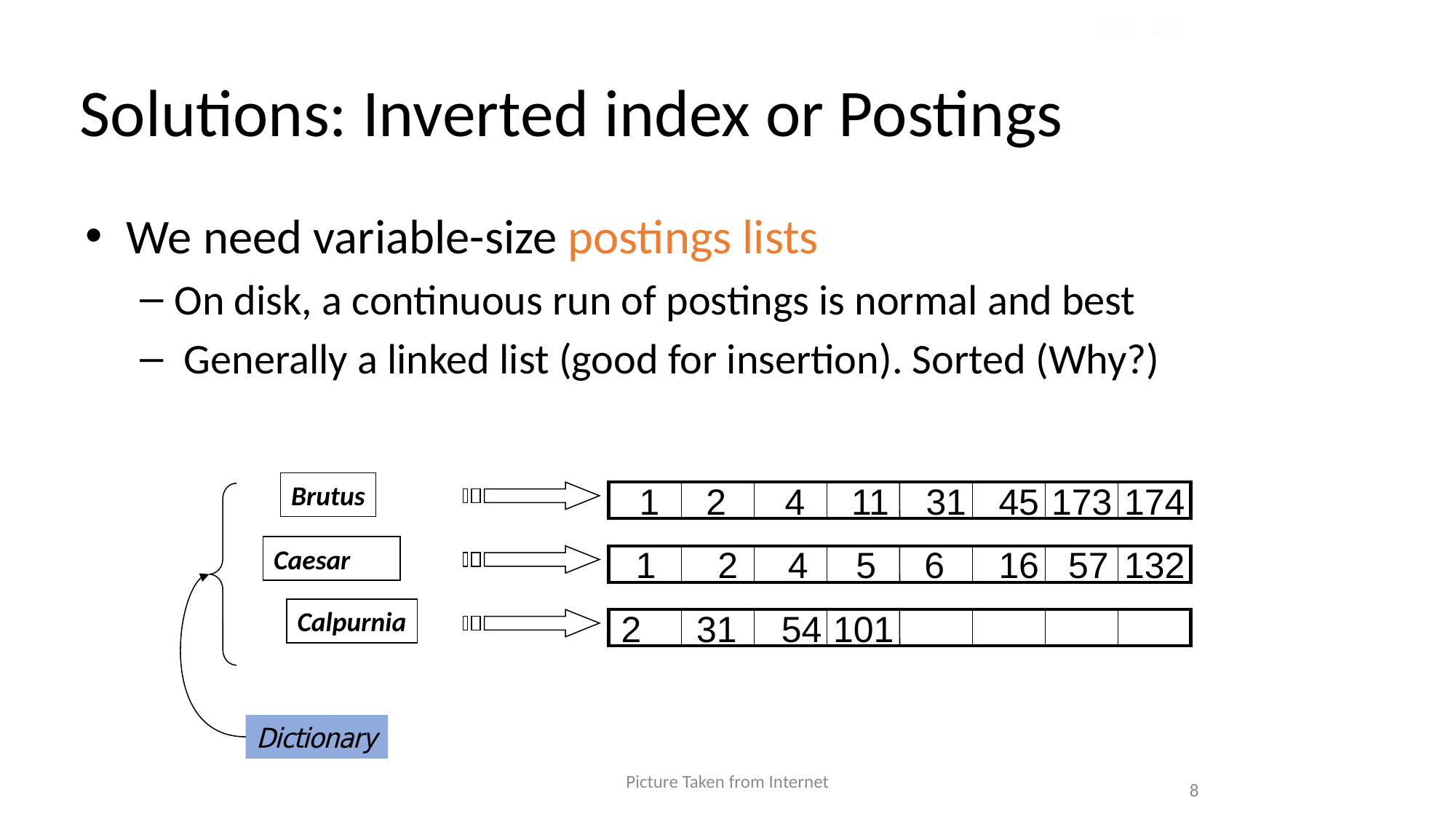

Sec. 1.2
Solutions: Inverted index or Postings
We need variable-size postings lists
On disk, a continuous run of postings is normal and best
 Generally a linked list (good for insertion). Sorted (Why?)
Brutus
1
2
4
11
31
45
173

174

Dictionary
Caesar
1
2
4
5
6
16
57
132

Calpurnia
2
31
54
101

Picture Taken from Internet
8